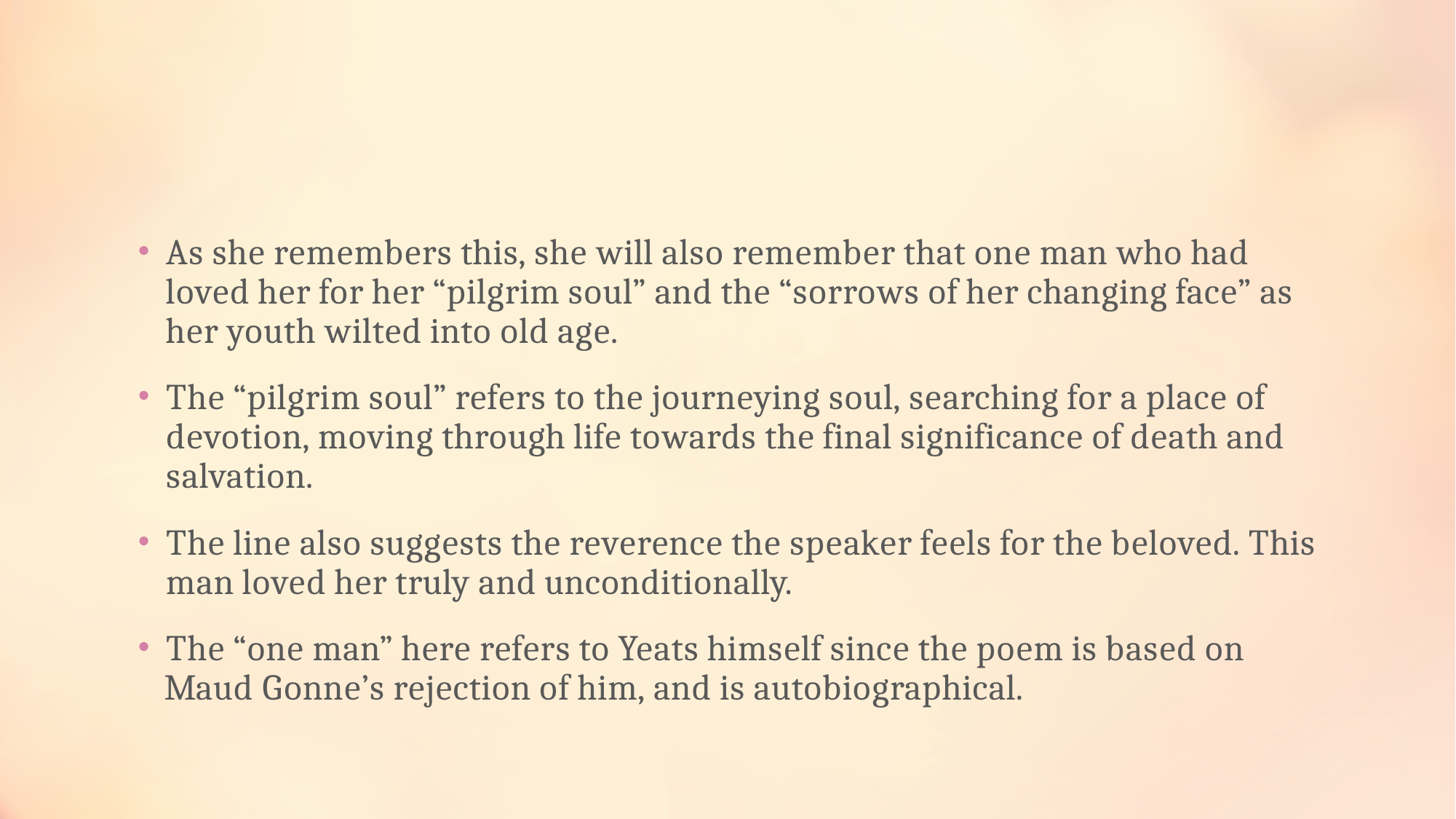

#
As she remembers this, she will also remember that one man who had loved her for her “pilgrim soul” and the “sorrows of her changing face” as her youth wilted into old age.
The “pilgrim soul” refers to the journeying soul, searching for a place of devotion, moving through life towards the final significance of death and salvation.
The line also suggests the reverence the speaker feels for the beloved. This man loved her truly and unconditionally.
The “one man” here refers to Yeats himself since the poem is based on Maud Gonne’s rejection of him, and is autobiographical.